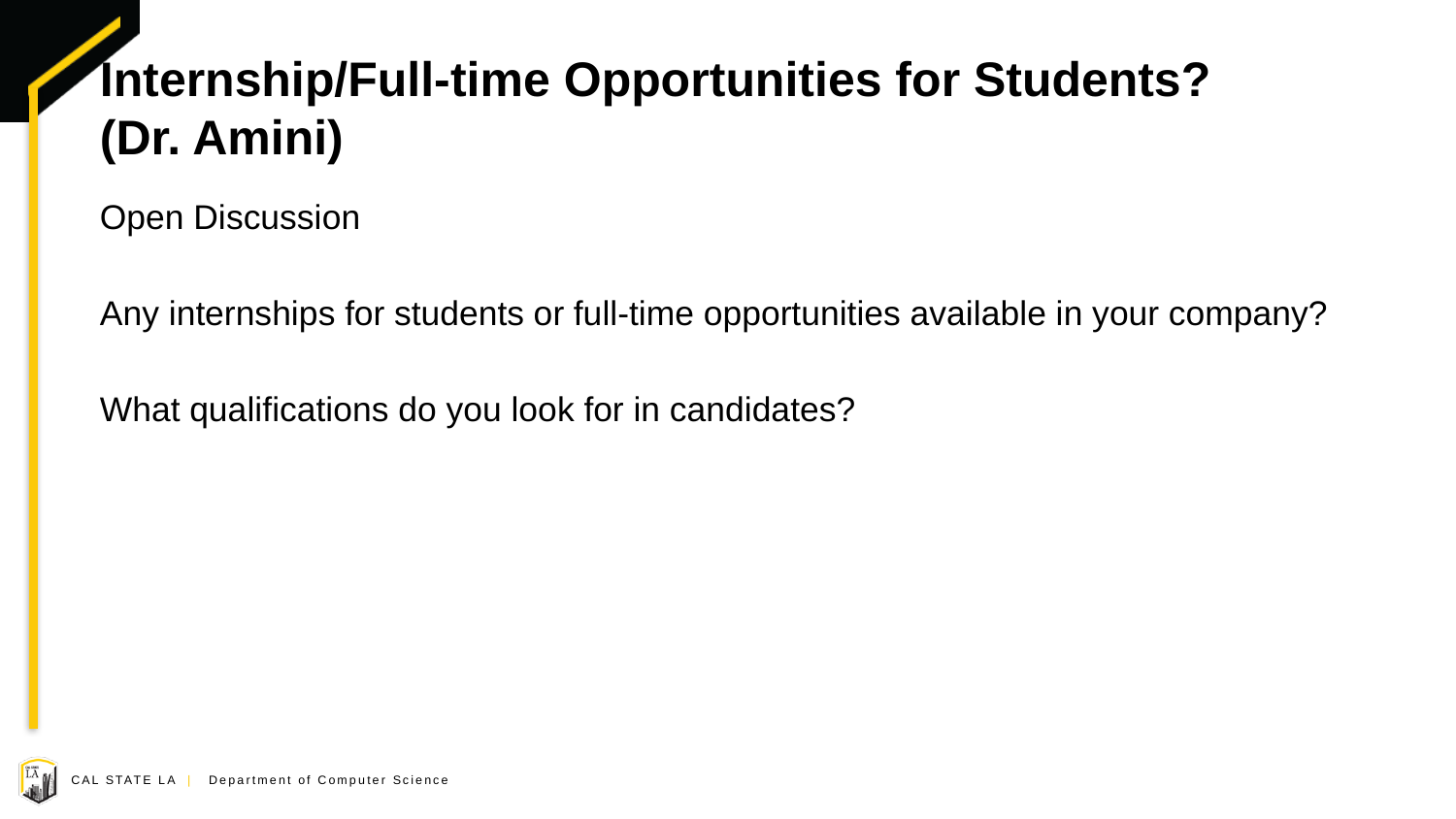

# Internship/Full-time Opportunities for Students? (Dr. Amini)
Open Discussion

Any internships for students or full-time opportunities available in your company?

What qualifications do you look for in candidates?